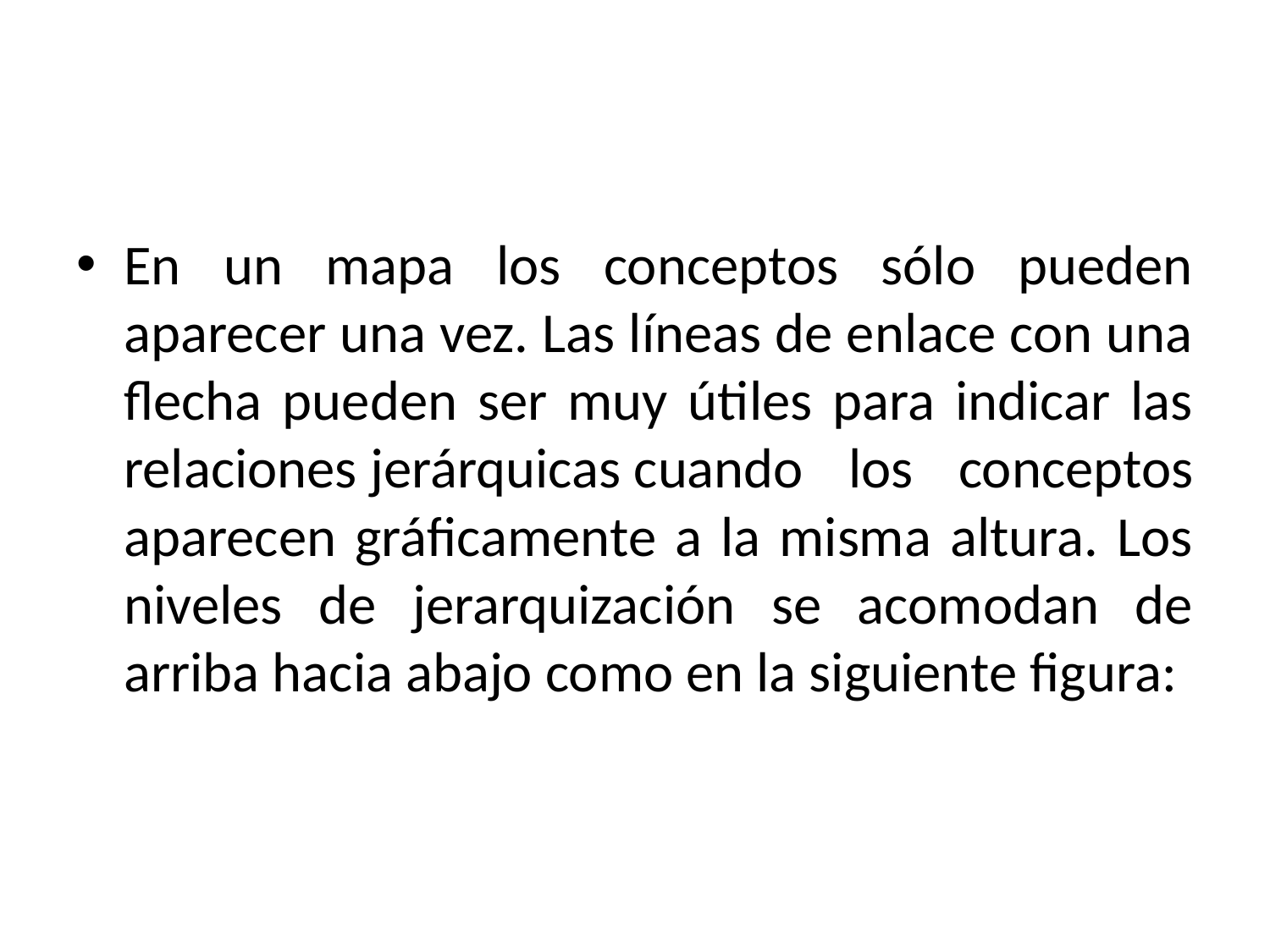

#
En un mapa los conceptos sólo pueden aparecer una vez. Las líneas de enlace con una flecha pueden ser muy útiles para indicar las relaciones jerárquicas cuando los conceptos aparecen gráficamente a la misma altura. Los niveles de jerarquización se acomodan de arriba hacia abajo como en la siguiente figura: